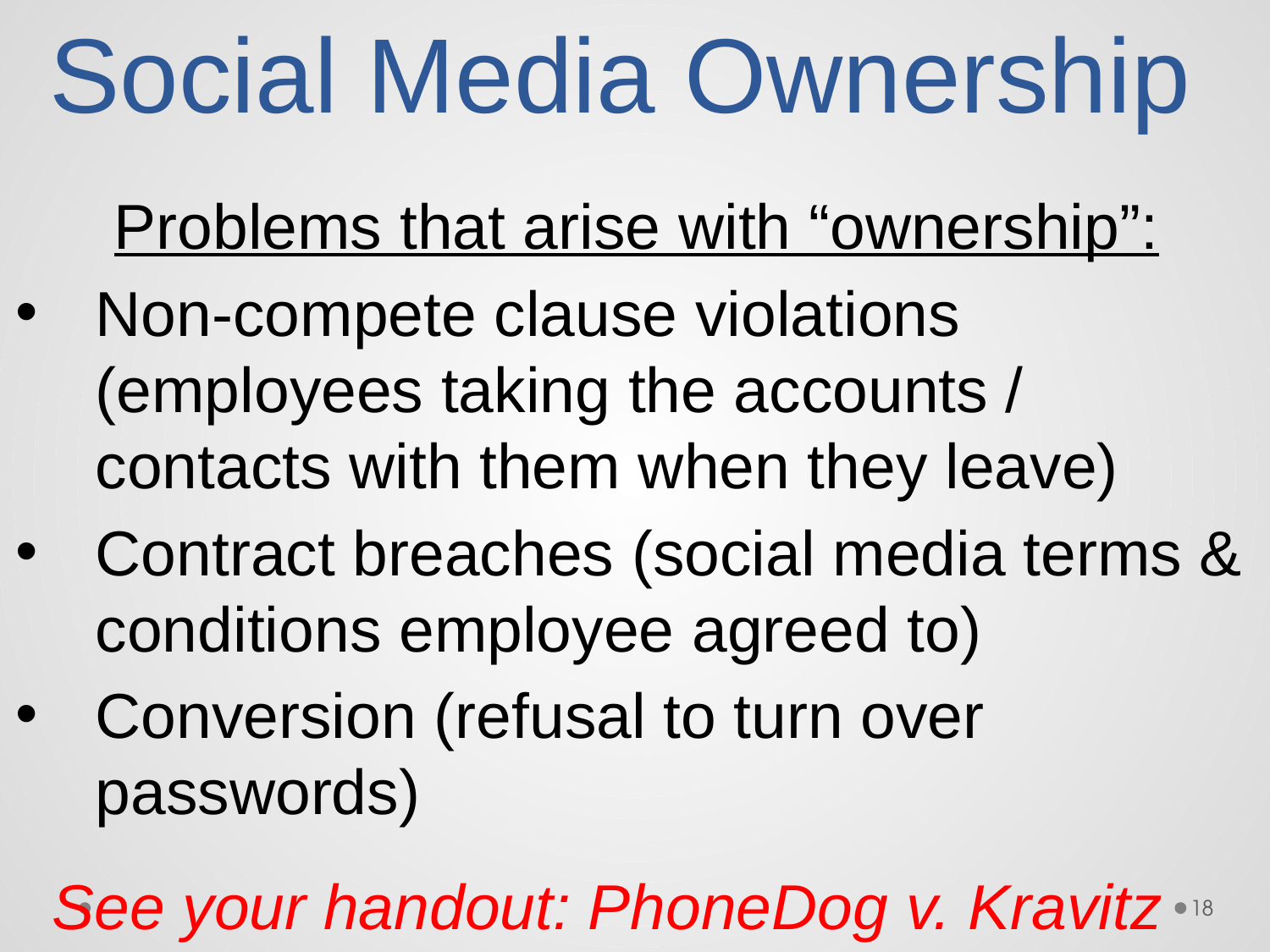

Social Media Ownership

Problems that arise with “ownership”:
Non-compete clause violations (employees taking the accounts / contacts with them when they leave)
Contract breaches (social media terms & conditions employee agreed to)
Conversion (refusal to turn over passwords)

See your handout: PhoneDog v. Kravitz
18